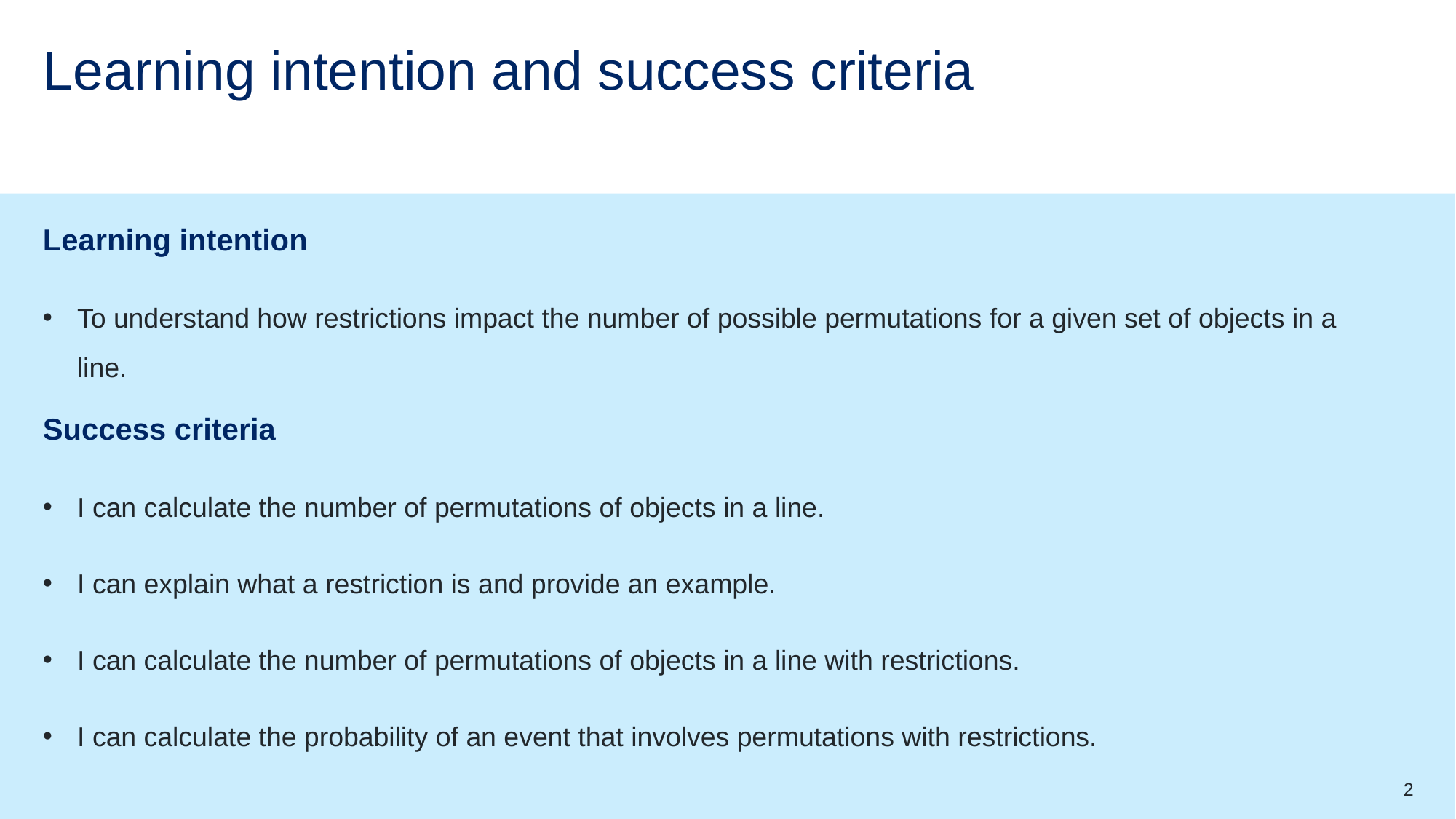

# Learning intention and success criteria
Learning intention
To understand how restrictions impact the number of possible permutations for a given set of objects in a line.
Success criteria
I can calculate the number of permutations of objects in a line.
I can explain what a restriction is and provide an example.
I can calculate the number of permutations of objects in a line with restrictions.
I can calculate the probability of an event that involves permutations with restrictions.

2